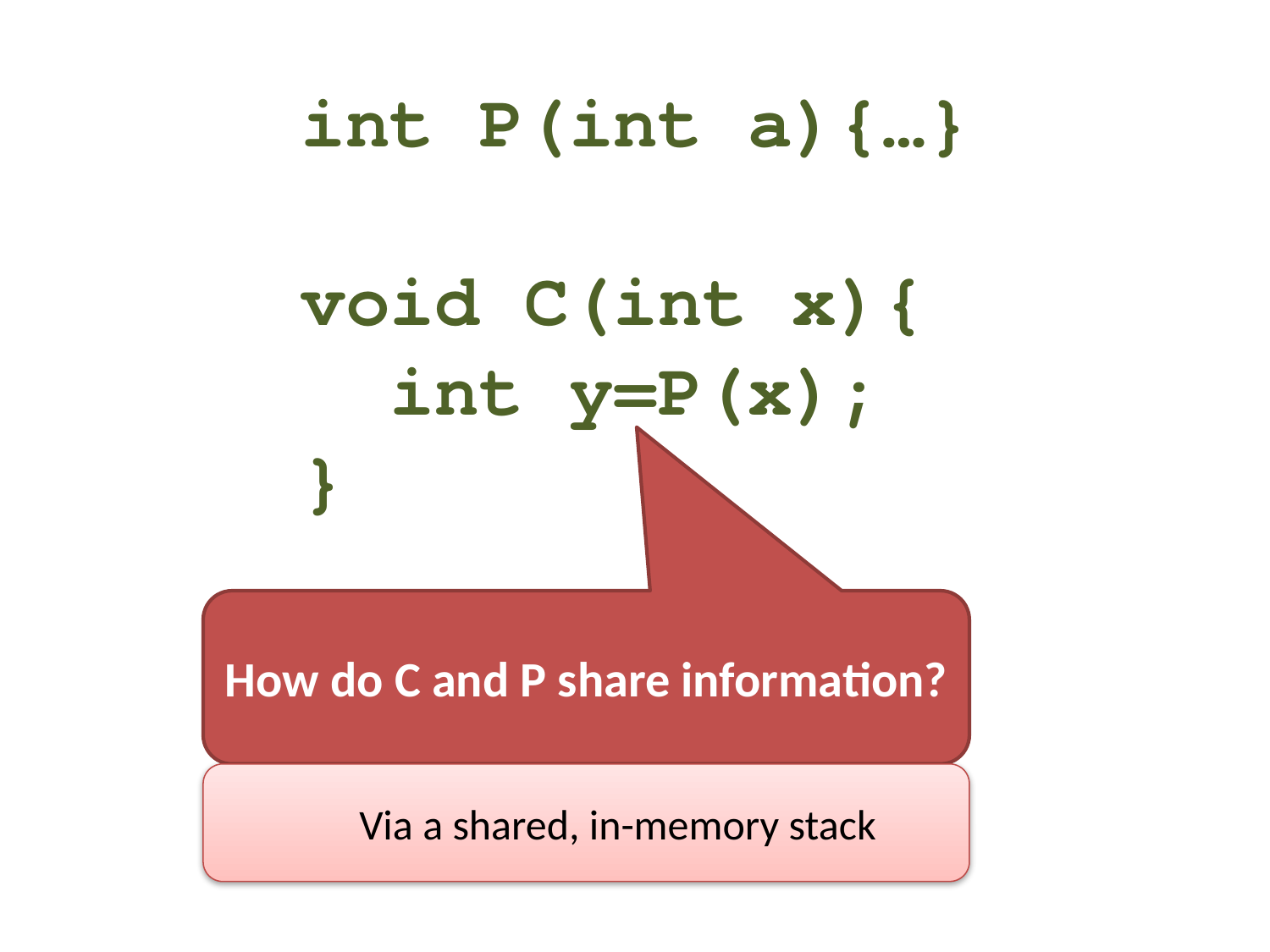

# int P(int a){…} void C(int x){ int y=P(x); }
How do C and P share information?
Via a shared, in-memory stack